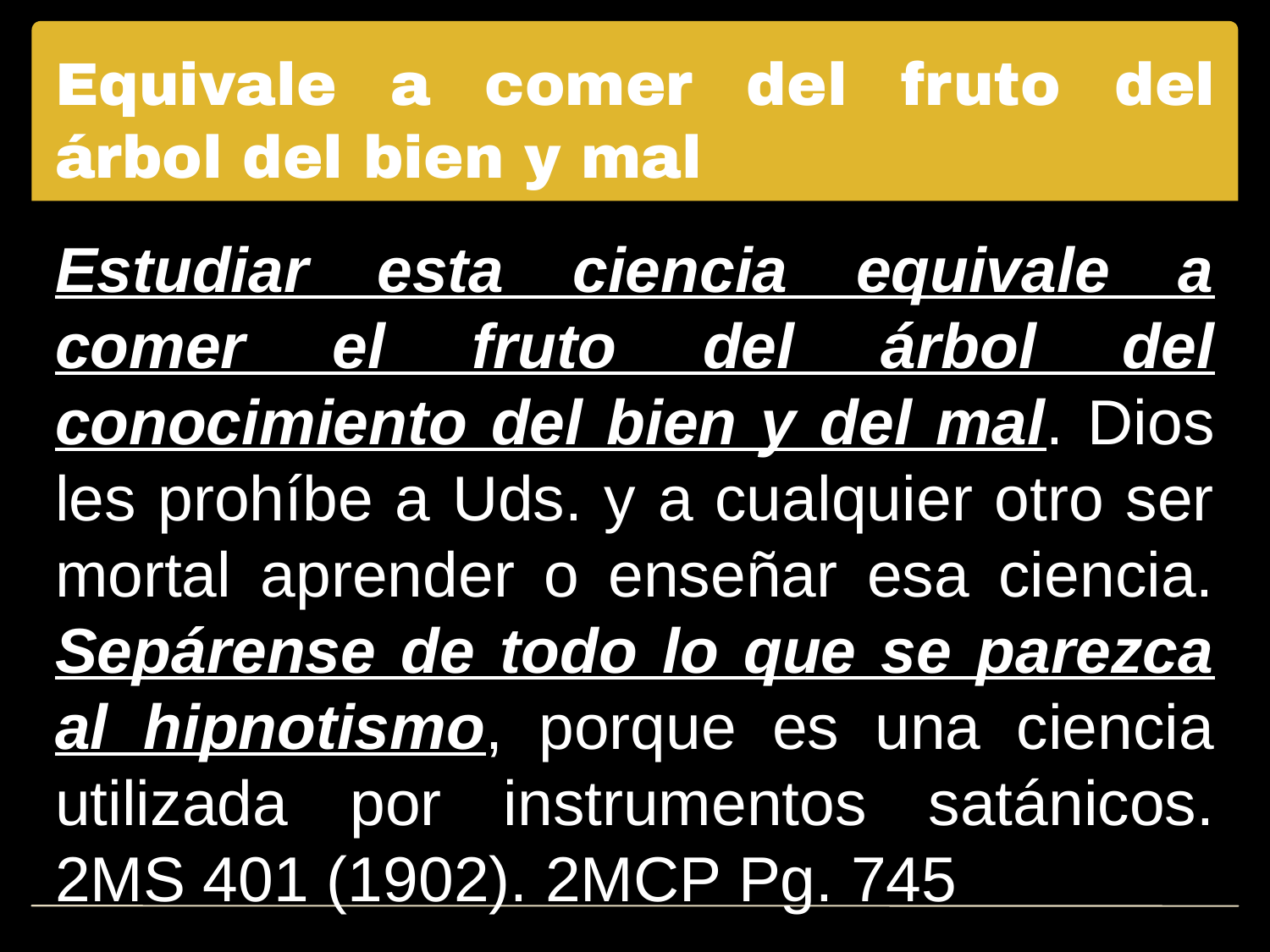

# Equivale a comer del fruto del árbol del bien y mal
Estudiar esta ciencia equivale a comer el fruto del árbol del conocimiento del bien y del mal. Dios les prohíbe a Uds. y a cualquier otro ser mortal aprender o enseñar esa ciencia. Sepárense de todo lo que se parezca al hipnotismo, porque es una ciencia utilizada por instrumentos satánicos.­ 2MS 401 (1902). 2MCP Pg. 745